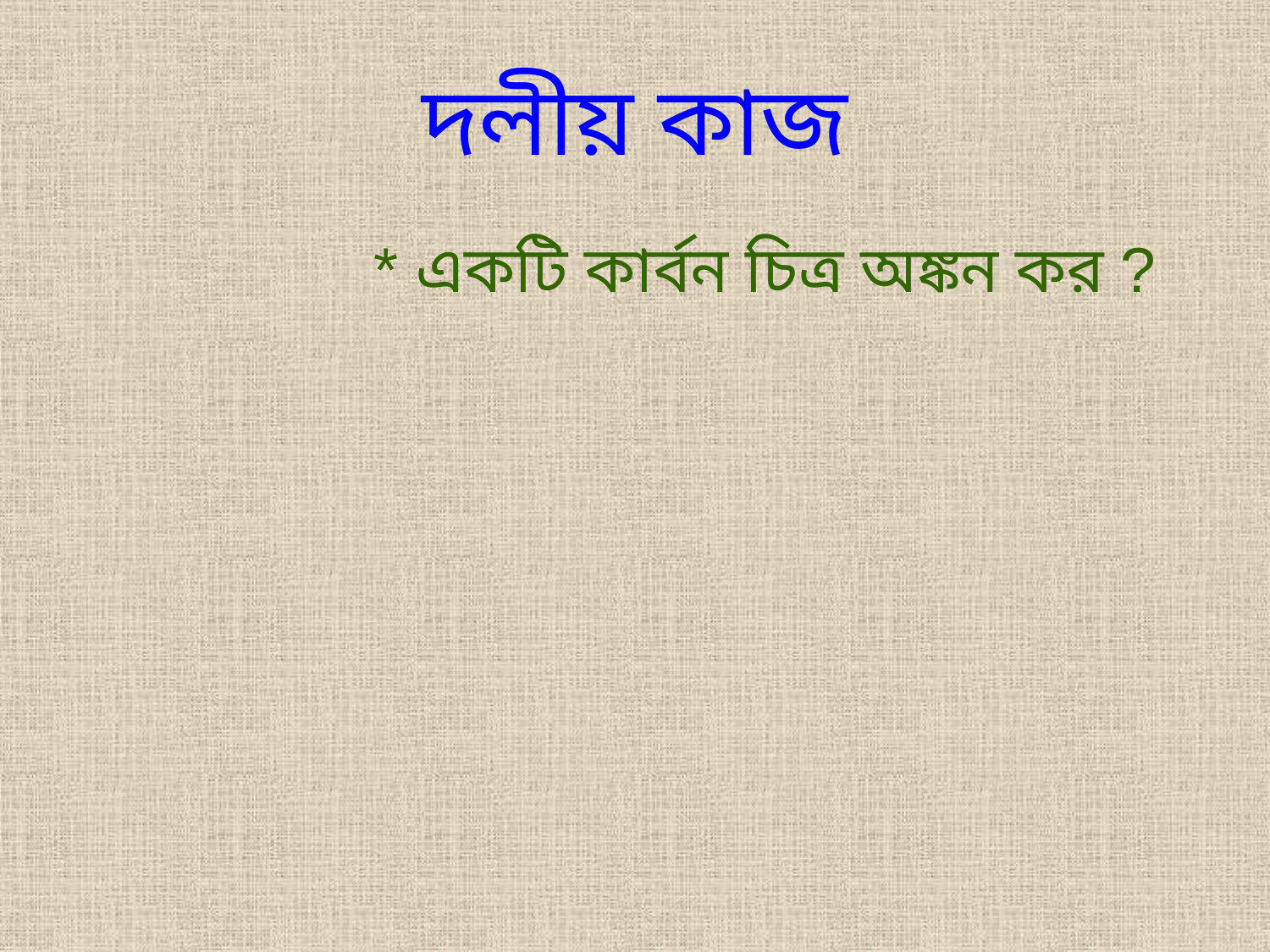

# দলীয় কাজ
                   * একটি কার্বন চিত্র অঙ্কন কর ?